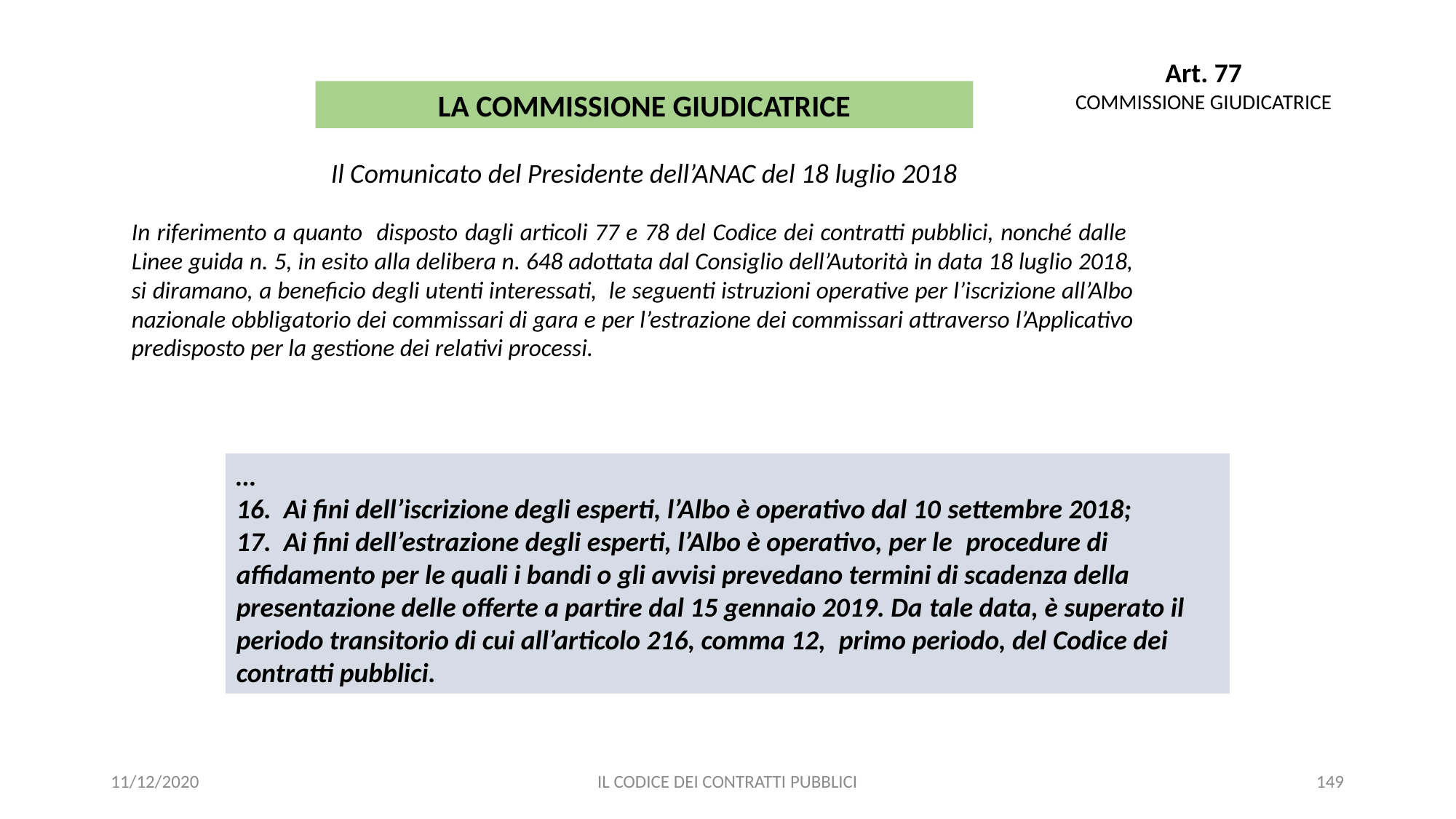

Art. 77
COMMISSIONE GIUDICATRICE
LA COMMISSIONE GIUDICATRICE
Il Comunicato del Presidente dell’ANAC del 18 luglio 2018
In riferimento a quanto  disposto dagli articoli 77 e 78 del Codice dei contratti pubblici, nonché dalle  Linee guida n. 5, in esito alla delibera n. 648 adottata dal Consiglio dell’Autorità in data 18 luglio 2018, si diramano, a beneficio degli utenti interessati,  le seguenti istruzioni operative per l’iscrizione all’Albo nazionale obbligatorio dei commissari di gara e per l’estrazione dei commissari attraverso l’Applicativo predisposto per la gestione dei relativi processi.
…
16.  Ai fini dell’iscrizione degli esperti, l’Albo è operativo dal 10 settembre 2018;
17.  Ai fini dell’estrazione degli esperti, l’Albo è operativo, per le  procedure di affidamento per le quali i bandi o gli avvisi prevedano termini di scadenza della presentazione delle offerte a partire dal 15 gennaio 2019. Da tale data, è superato il periodo transitorio di cui all’articolo 216, comma 12,  primo periodo, del Codice dei contratti pubblici.
11/12/2020
IL CODICE DEI CONTRATTI PUBBLICI
149